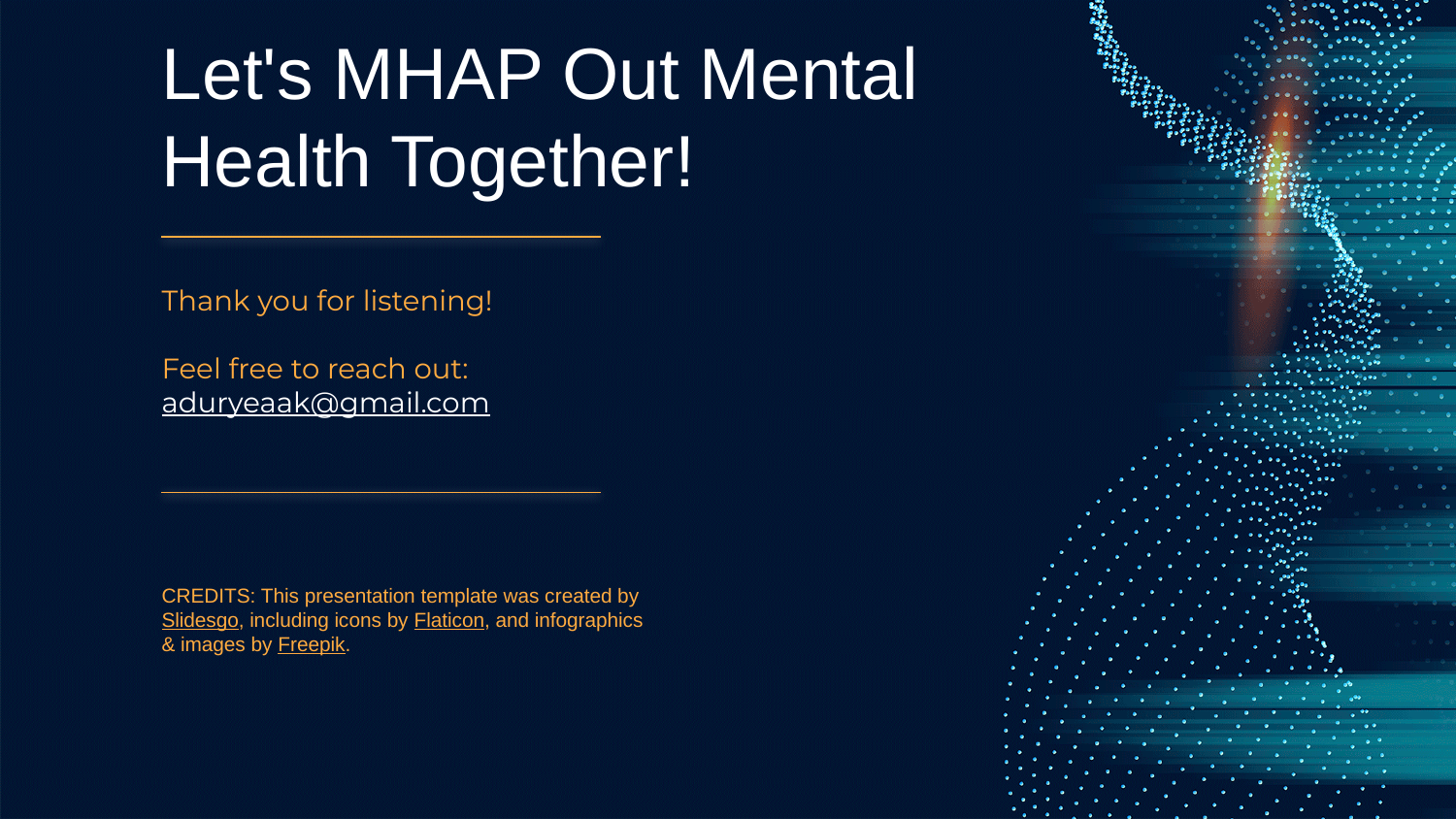

# Let's MHAP Out Mental Health Together!
Thank you for listening!

Feel free to reach out:
aduryeaak@gmail.com